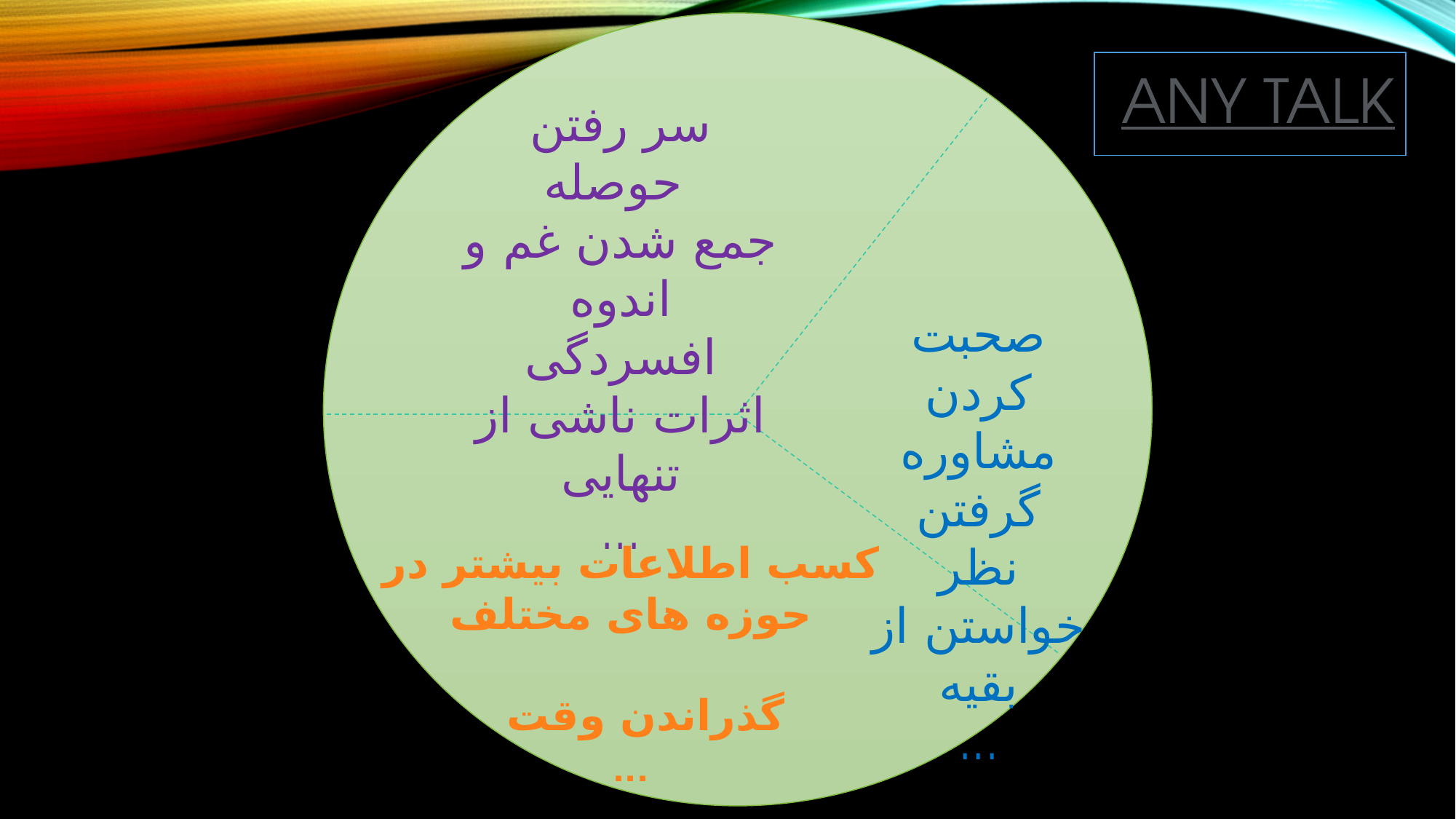

# any talk
سر رفتن حوصله
جمع شدن غم و اندوه
افسردگی
اثرات ناشی از تنهایی
...

صحبت کردن
مشاوره گرفتن
نظر خواستن از بقیه
...
کسب اطلاعات بیشتر در حوزه های مختلف

  گذراندن وقت
...